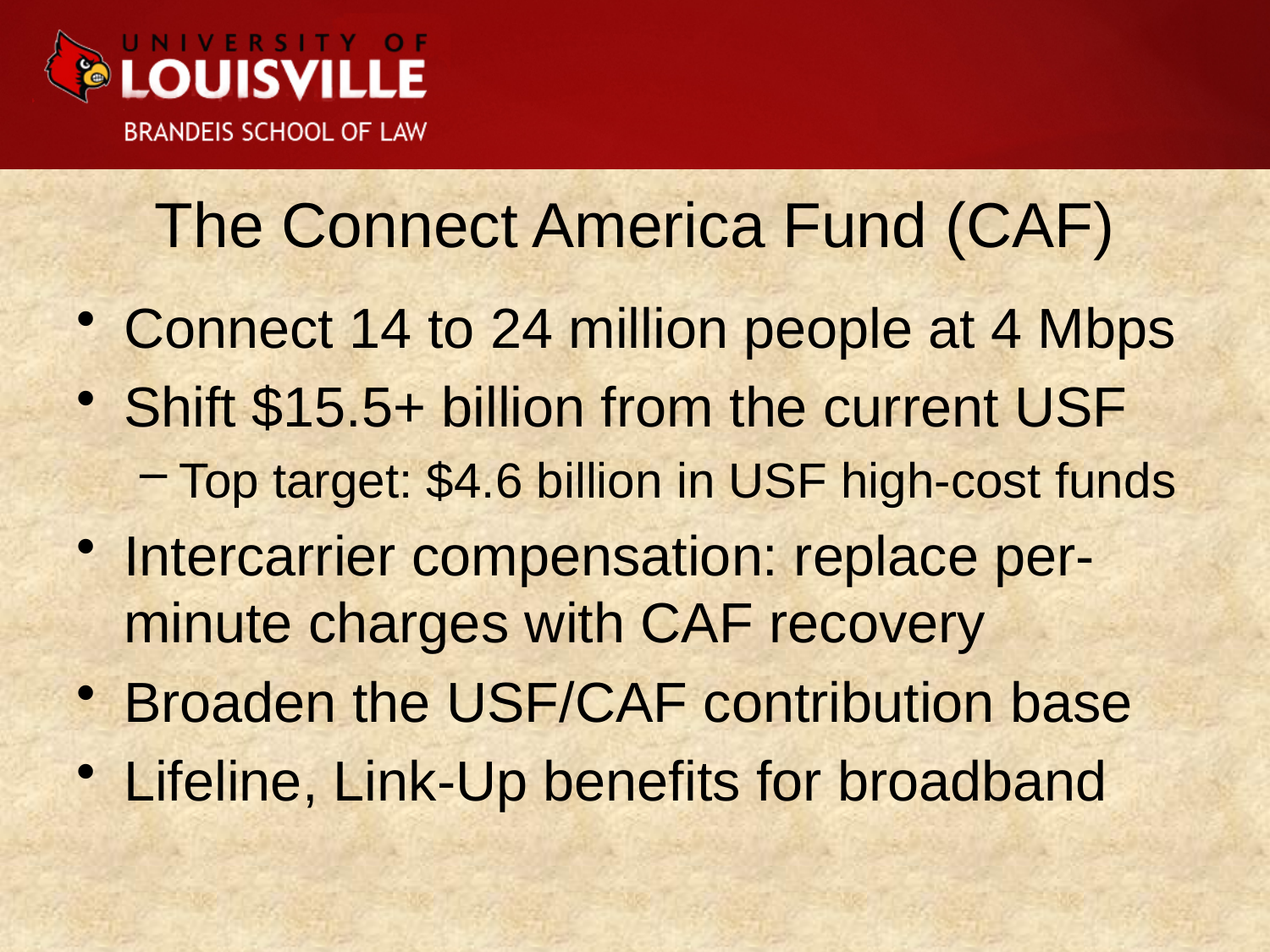

# The Connect America Fund (CAF)
Connect 14 to 24 million people at 4 Mbps
Shift $15.5+ billion from the current USF
Top target: $4.6 billion in USF high-cost funds
Intercarrier compensation: replace per-minute charges with CAF recovery
Broaden the USF/CAF contribution base
Lifeline, Link-Up benefits for broadband